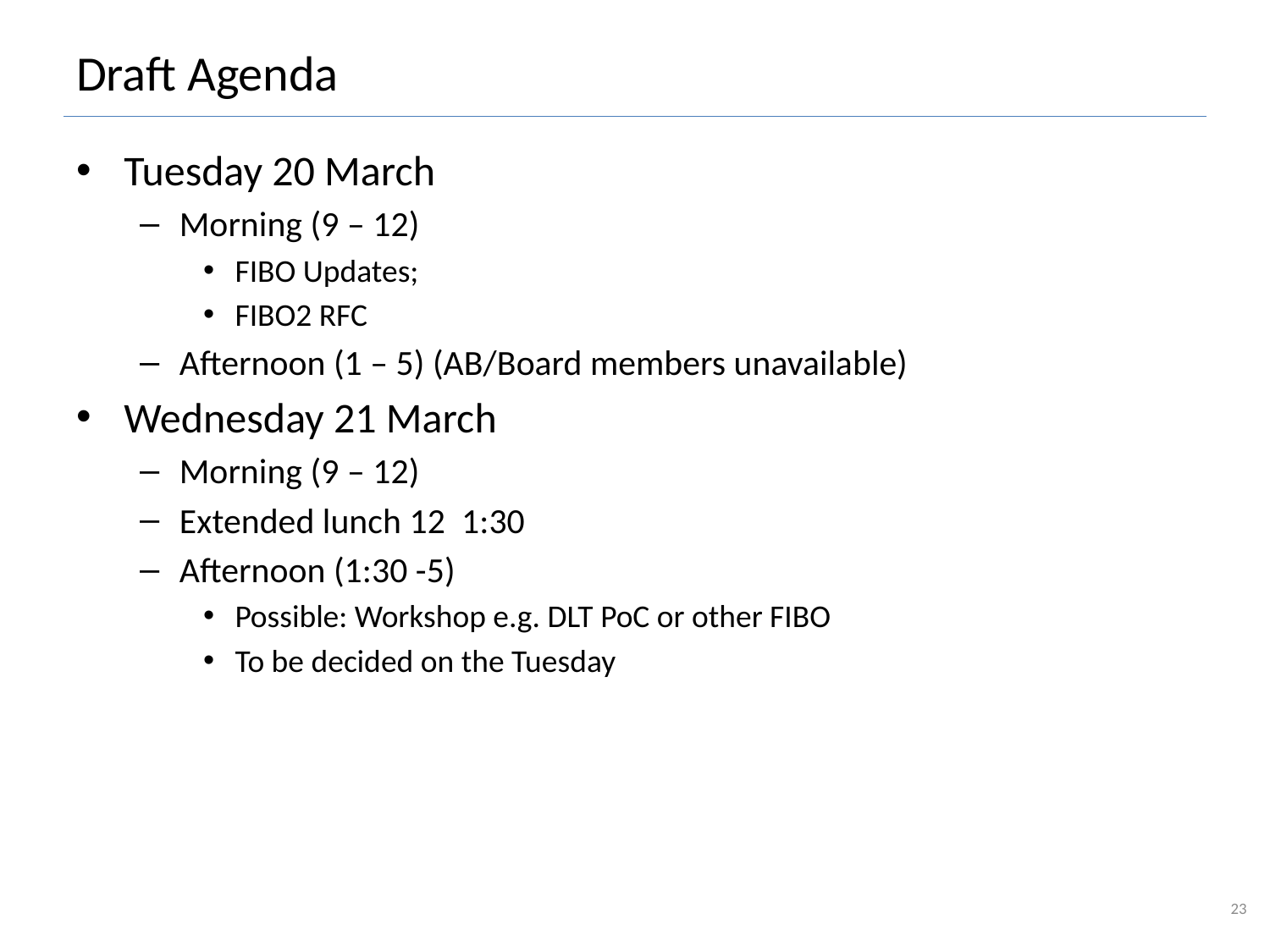

# Draft Agenda
Tuesday 20 March
Morning (9 – 12)
FIBO Updates;
FIBO2 RFC
Afternoon (1 – 5) (AB/Board members unavailable)
Wednesday 21 March
Morning (9 – 12)
Extended lunch 12  1:30
Afternoon (1:30 -5)
Possible: Workshop e.g. DLT PoC or other FIBO
To be decided on the Tuesday
23